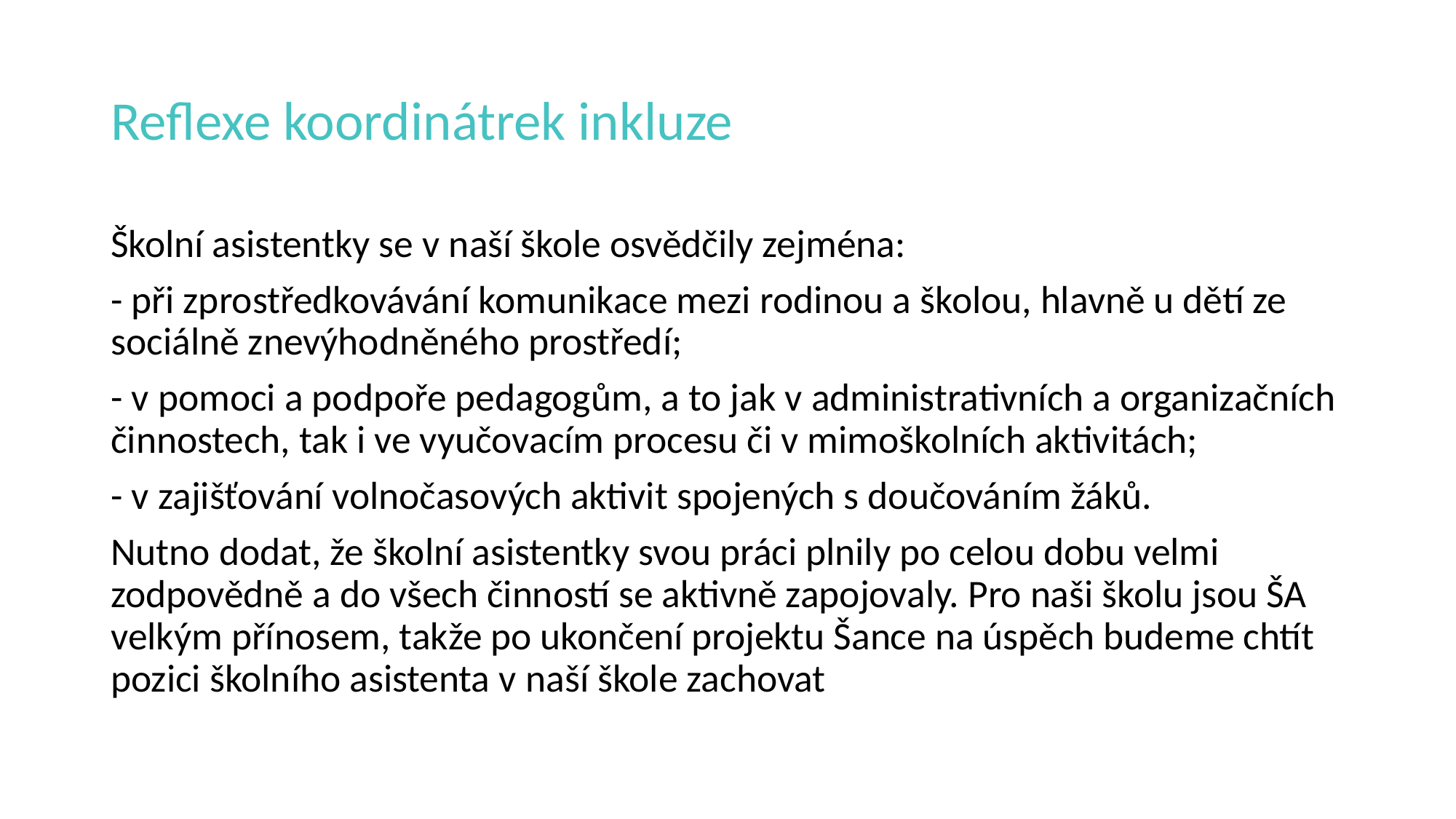

# Reflexe koordinátrek inkluze
Školní asistentky se v naší škole osvědčily zejména:
- při zprostředkovávání komunikace mezi rodinou a školou, hlavně u dětí ze sociálně znevýhodněného prostředí;
- v pomoci a podpoře pedagogům, a to jak v administrativních a organizačních činnostech, tak i ve vyučovacím procesu či v mimoškolních aktivitách;
- v zajišťování volnočasových aktivit spojených s doučováním žáků.
Nutno dodat, že školní asistentky svou práci plnily po celou dobu velmi zodpovědně a do všech činností se aktivně zapojovaly. Pro naši školu jsou ŠA velkým přínosem, takže po ukončení projektu Šance na úspěch budeme chtít pozici školního asistenta v naší škole zachovat